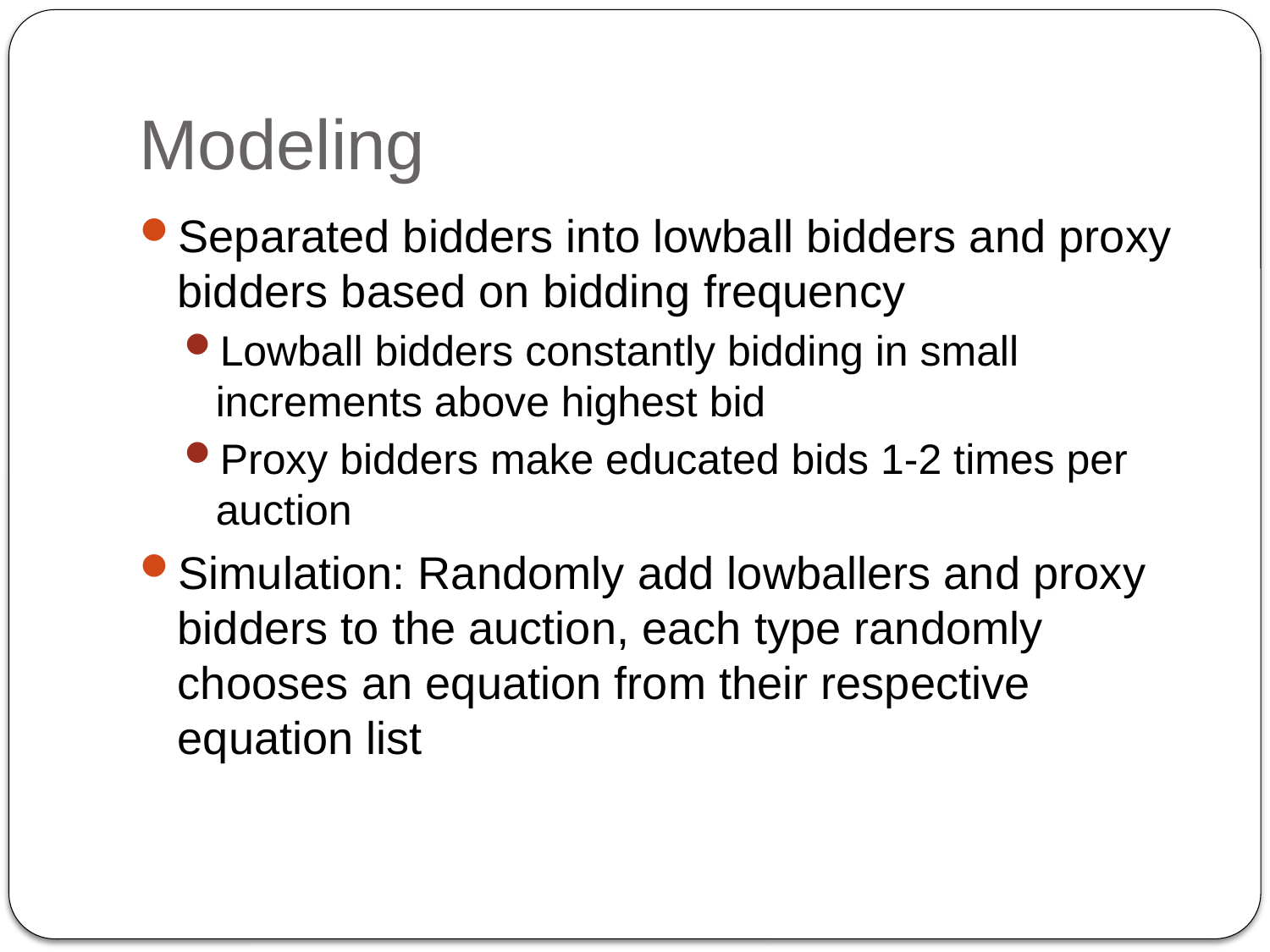

# Modeling
Separated bidders into lowball bidders and proxy bidders based on bidding frequency
Lowball bidders constantly bidding in small increments above highest bid
Proxy bidders make educated bids 1-2 times per auction
Simulation: Randomly add lowballers and proxy bidders to the auction, each type randomly chooses an equation from their respective equation list